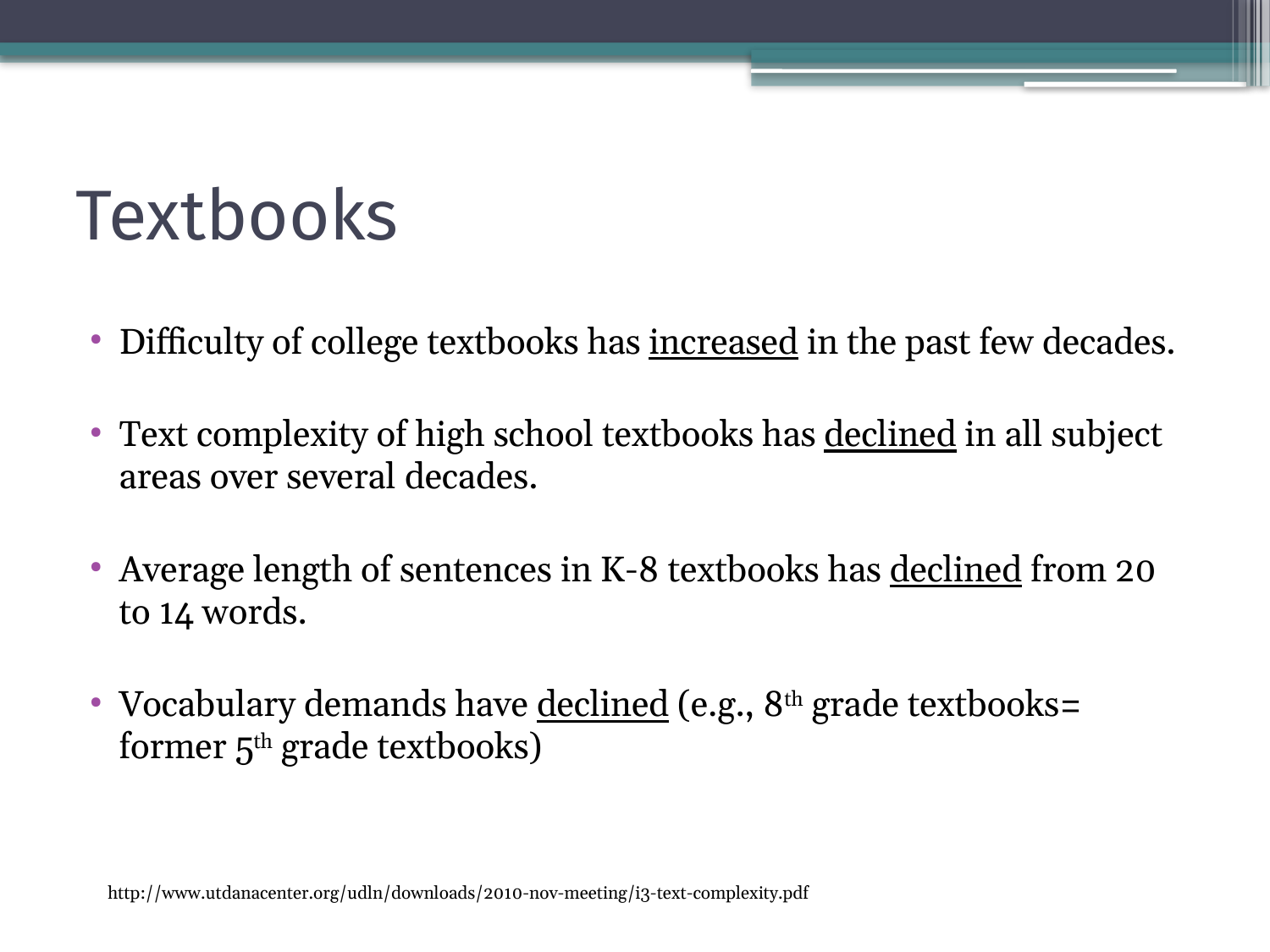

# Textbooks
Difficulty of college textbooks has increased in the past few decades.

Text complexity of high school textbooks has declined in all subject areas over several decades.

Average length of sentences in K-8 textbooks has declined from 20 to 14 words.

Vocabulary demands have declined (e.g., 8th grade textbooks= former 5th grade textbooks)

http://www.utdanacenter.org/udln/downloads/2010-nov-meeting/i3-text-complexity.pdf